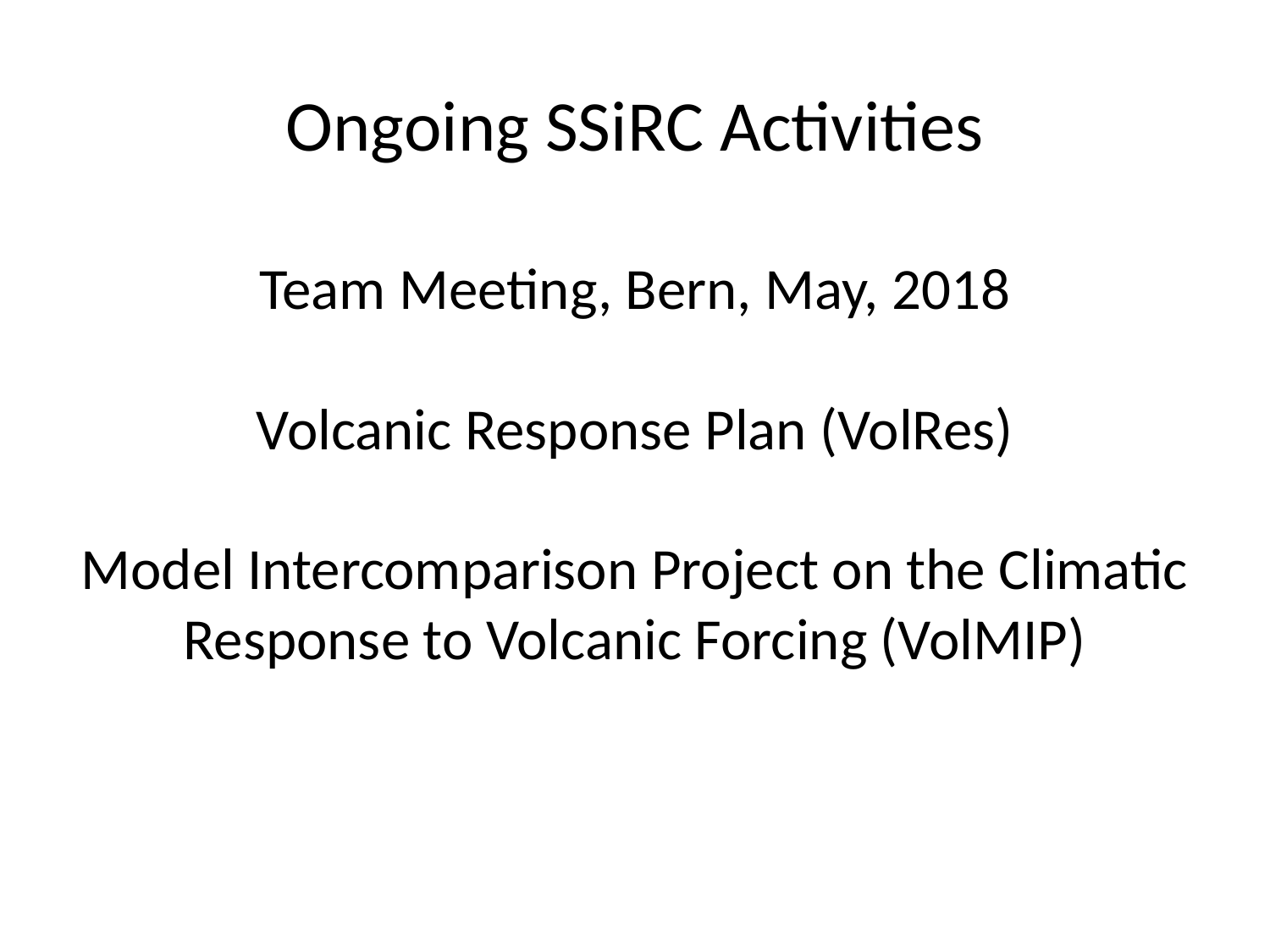

# Ongoing SSiRC Activities Team Meeting, Bern, May, 2018 Volcanic Response Plan (VolRes) Model Intercomparison Project on the Climatic Response to Volcanic Forcing (VolMIP)